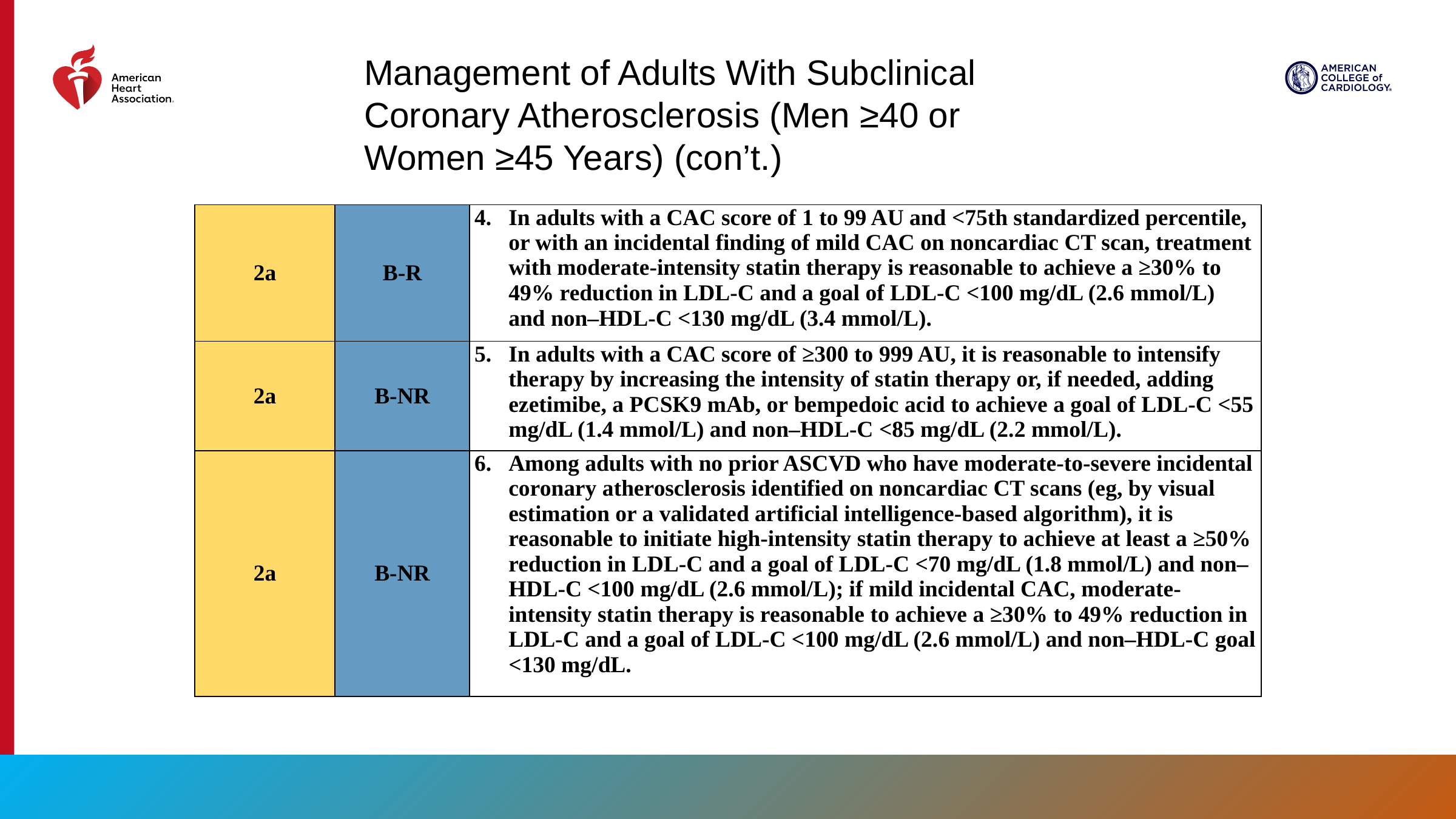

Management of Adults With Subclinical Coronary Atherosclerosis (Men ≥40 or Women ≥45 Years) (con’t.)
| 2a | B-R | In adults with a CAC score of 1 to 99 AU and <75th standardized percentile, or with an incidental finding of mild CAC on noncardiac CT scan, treatment with moderate-intensity statin therapy is reasonable to achieve a ≥30% to 49% reduction in LDL-C and a goal of LDL-C <100 mg/dL (2.6 mmol/L) and non–HDL-C <130 mg/dL (3.4 mmol/L). |
| --- | --- | --- |
| 2a | B-NR | In adults with a CAC score of ≥300 to 999 AU, it is reasonable to intensify therapy by increasing the intensity of statin therapy or, if needed, adding ezetimibe, a PCSK9 mAb, or bempedoic acid to achieve a goal of LDL-C <55 mg/dL (1.4 mmol/L) and non–HDL-C <85 mg/dL (2.2 mmol/L). |
| 2a | B-NR | Among adults with no prior ASCVD who have moderate-to-severe incidental coronary atherosclerosis identified on noncardiac CT scans (eg, by visual estimation or a validated artificial intelligence-based algorithm), it is reasonable to initiate high-intensity statin therapy to achieve at least a ≥50% reduction in LDL-C and a goal of LDL-C <70 mg/dL (1.8 mmol/L) and non–HDL-C <100 mg/dL (2.6 mmol/L); if mild incidental CAC, moderate-intensity statin therapy is reasonable to achieve a ≥30% to 49% reduction in LDL-C and a goal of LDL-C <100 mg/dL (2.6 mmol/L) and non–HDL-C goal <130 mg/dL. |
119